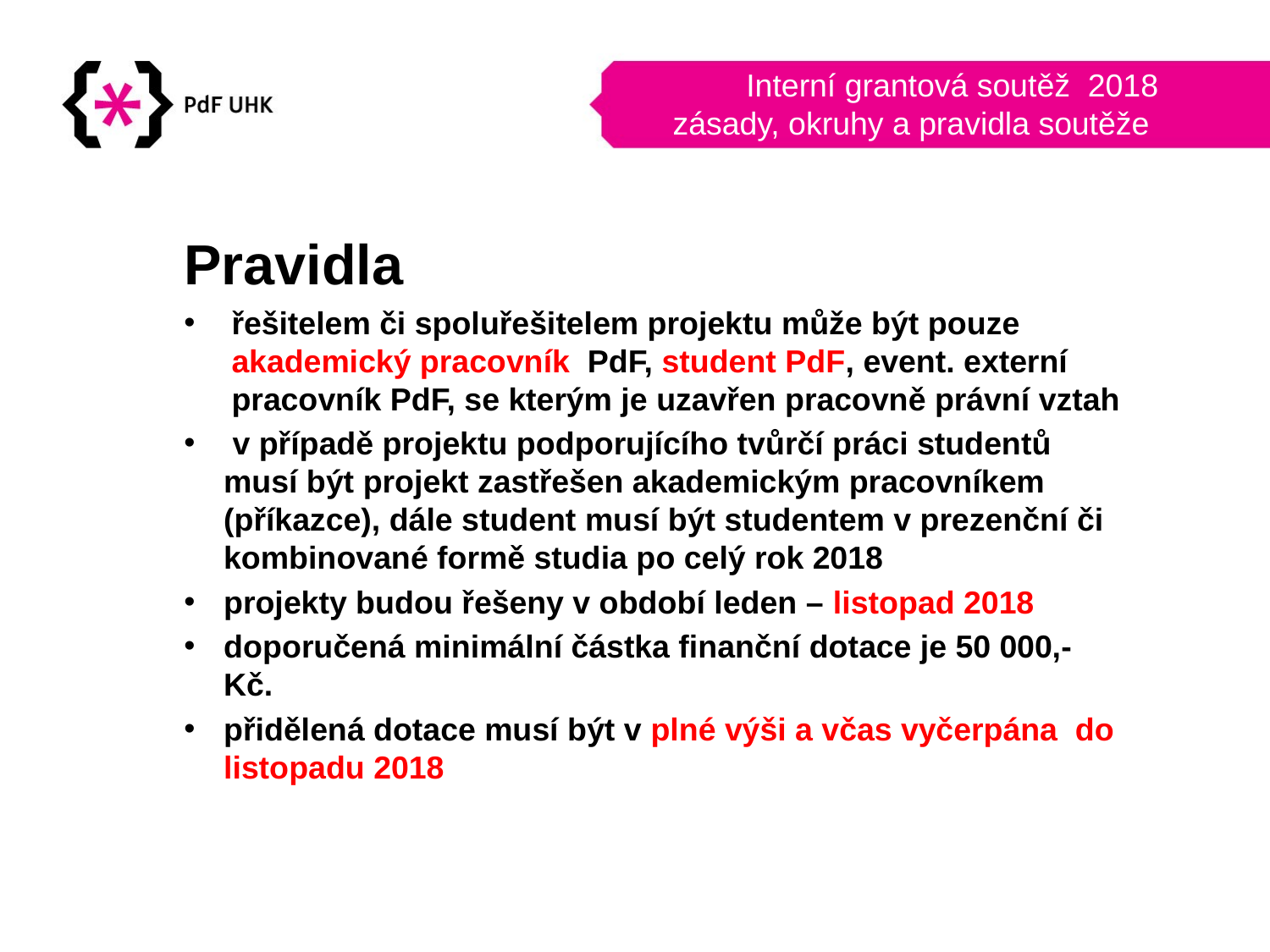

# Interní grantová soutěž  2018 zásady, okruhy a pravidla soutěže

Pravidla
řešitelem či spoluřešitelem projektu může být pouze akademický pracovník  PdF, student PdF, event. externí pracovník PdF, se kterým je uzavřen pracovně právní vztah
 v případě projektu podporujícího tvůrčí práci studentů musí být projekt zastřešen akademickým pracovníkem (příkazce), dále student musí být studentem v prezenční či kombinované formě studia po celý rok 2018
projekty budou řešeny v období leden – listopad 2018
doporučená minimální částka finanční dotace je 50 000,- Kč.
přidělená dotace musí být v plné výši a včas vyčerpána  do listopadu 2018